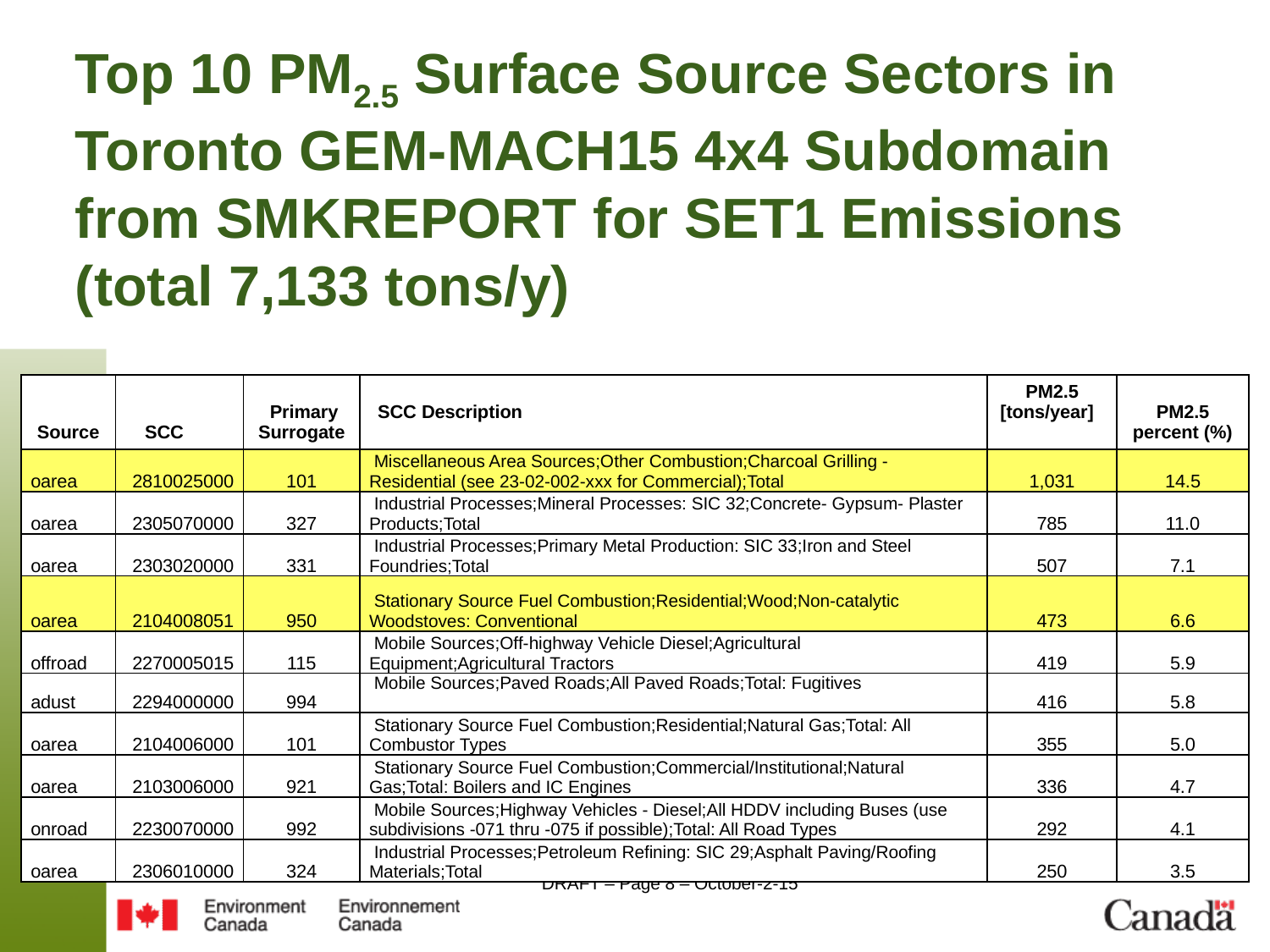

# Top 10 PM2.5 Surface Source Sectors in Toronto GEM-MACH15 4x4 Subdomain from SMKREPORT for SET1 Emissions (total 7,133 tons/y)
| Source | SCC | Primary Surrogate | SCC Description | PM2.5 [tons/year] | PM2.5 percent (%) |
| --- | --- | --- | --- | --- | --- |
| oarea | 2810025000 | 101 | Miscellaneous Area Sources;Other Combustion;Charcoal Grilling - Residential (see 23-02-002-xxx for Commercial);Total | 1,031 | 14.5 |
| oarea | 2305070000 | 327 | Industrial Processes;Mineral Processes: SIC 32;Concrete- Gypsum- Plaster Products;Total | 785 | 11.0 |
| oarea | 2303020000 | 331 | Industrial Processes;Primary Metal Production: SIC 33;Iron and Steel Foundries;Total | 507 | 7.1 |
| oarea | 2104008051 | 950 | Stationary Source Fuel Combustion;Residential;Wood;Non-catalytic Woodstoves: Conventional | 473 | 6.6 |
| offroad | 2270005015 | 115 | Mobile Sources;Off-highway Vehicle Diesel;Agricultural Equipment;Agricultural Tractors | 419 | 5.9 |
| adust | 2294000000 | 994 | Mobile Sources;Paved Roads;All Paved Roads;Total: Fugitives | 416 | 5.8 |
| oarea | 2104006000 | 101 | Stationary Source Fuel Combustion;Residential;Natural Gas;Total: All Combustor Types | 355 | 5.0 |
| oarea | 2103006000 | 921 | Stationary Source Fuel Combustion;Commercial/Institutional;Natural Gas;Total: Boilers and IC Engines | 336 | 4.7 |
| onroad | 2230070000 | 992 | Mobile Sources;Highway Vehicles - Diesel;All HDDV including Buses (use subdivisions -071 thru -075 if possible);Total: All Road Types | 292 | 4.1 |
| oarea | 2306010000 | 324 | Industrial Processes;Petroleum Refining: SIC 29;Asphalt Paving/Roofing Materials;Total | 250 | 3.5 |